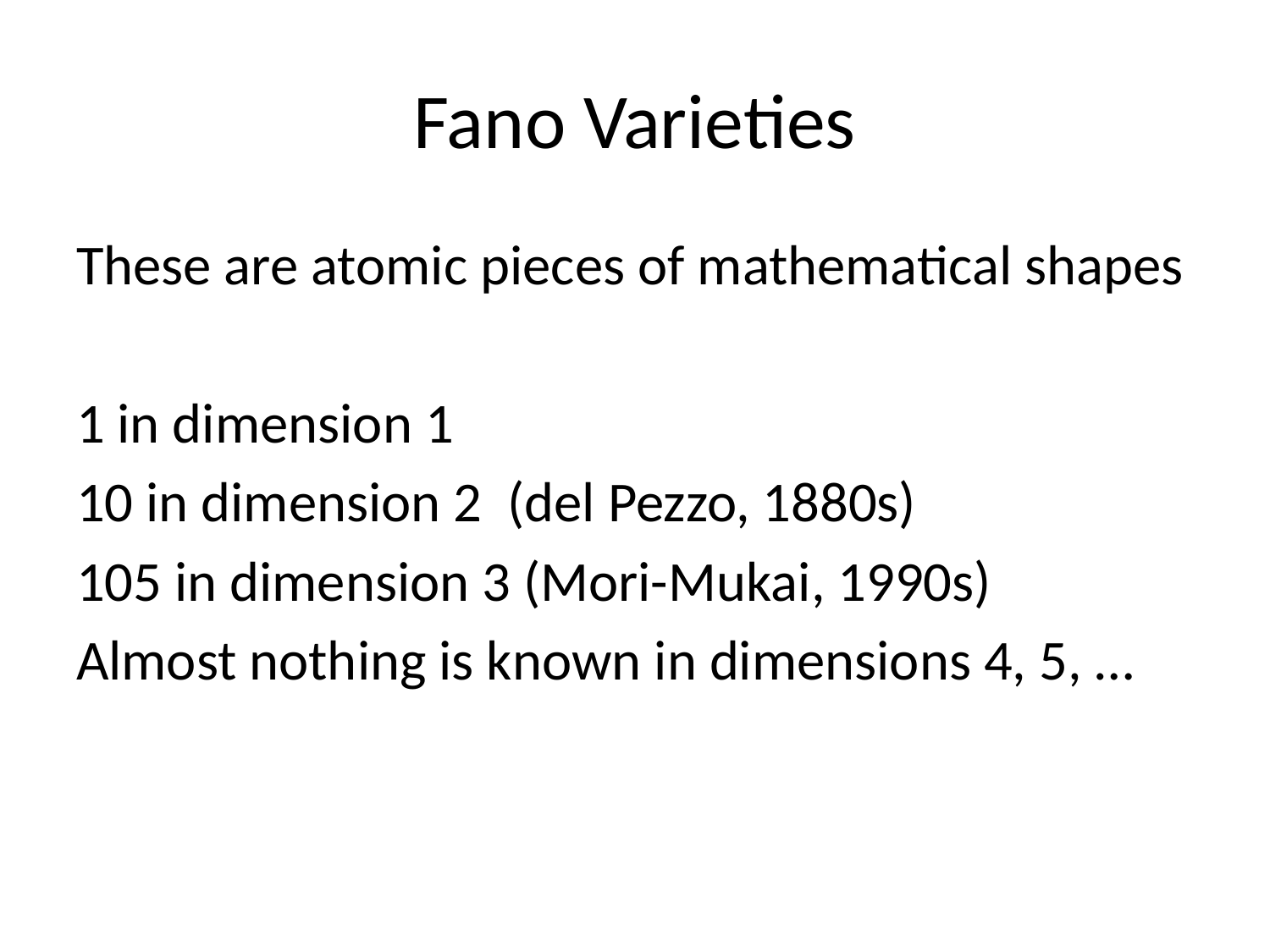

# Fano Varieties
These are atomic pieces of mathematical shapes

1 in dimension 1
10 in dimension 2  (del Pezzo, 1880s)
105 in dimension 3 (Mori-Mukai, 1990s)
Almost nothing is known in dimensions 4, 5, …